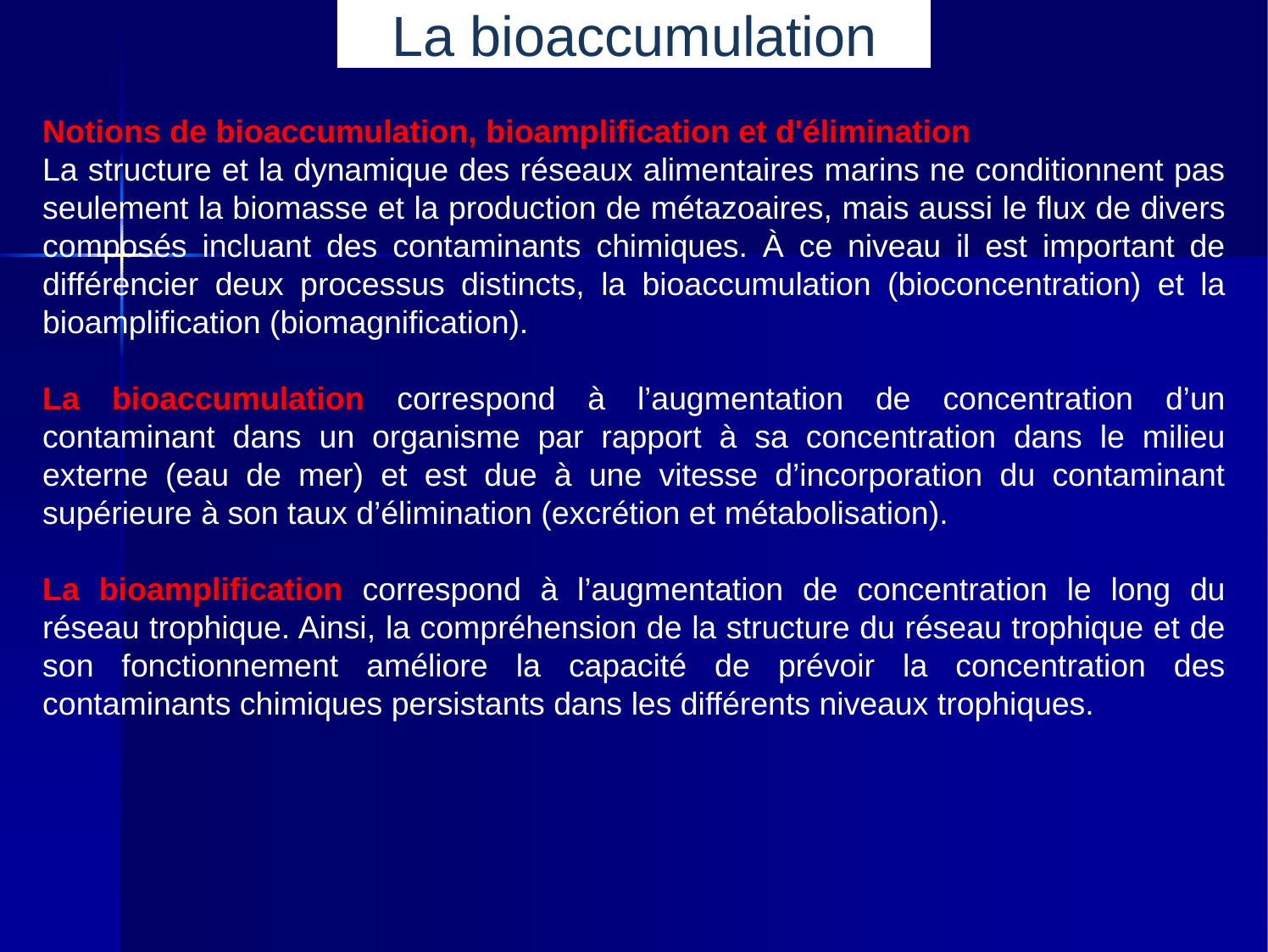

La bioaccumulation
Notions de bioaccumulation, bioamplification et d'élimination
La structure et la dynamique des réseaux alimentaires marins ne conditionnent pas seulement la biomasse et la production de métazoaires, mais aussi le flux de divers composés incluant des contaminants chimiques. À ce niveau il est important de différencier deux processus distincts, la bioaccumulation (bioconcentration) et la bioamplification (biomagnification).

La bioaccumulation correspond à l’augmentation de concentration d’un contaminant dans un organisme par rapport à sa concentration dans le milieu externe (eau de mer) et est due à une vitesse d’incorporation du contaminant supérieure à son taux d’élimination (excrétion et métabolisation).

La bioamplification correspond à l’augmentation de concentration le long du réseau trophique. Ainsi, la compréhension de la structure du réseau trophique et de son fonctionnement améliore la capacité de prévoir la concentration des contaminants chimiques persistants dans les différents niveaux trophiques.